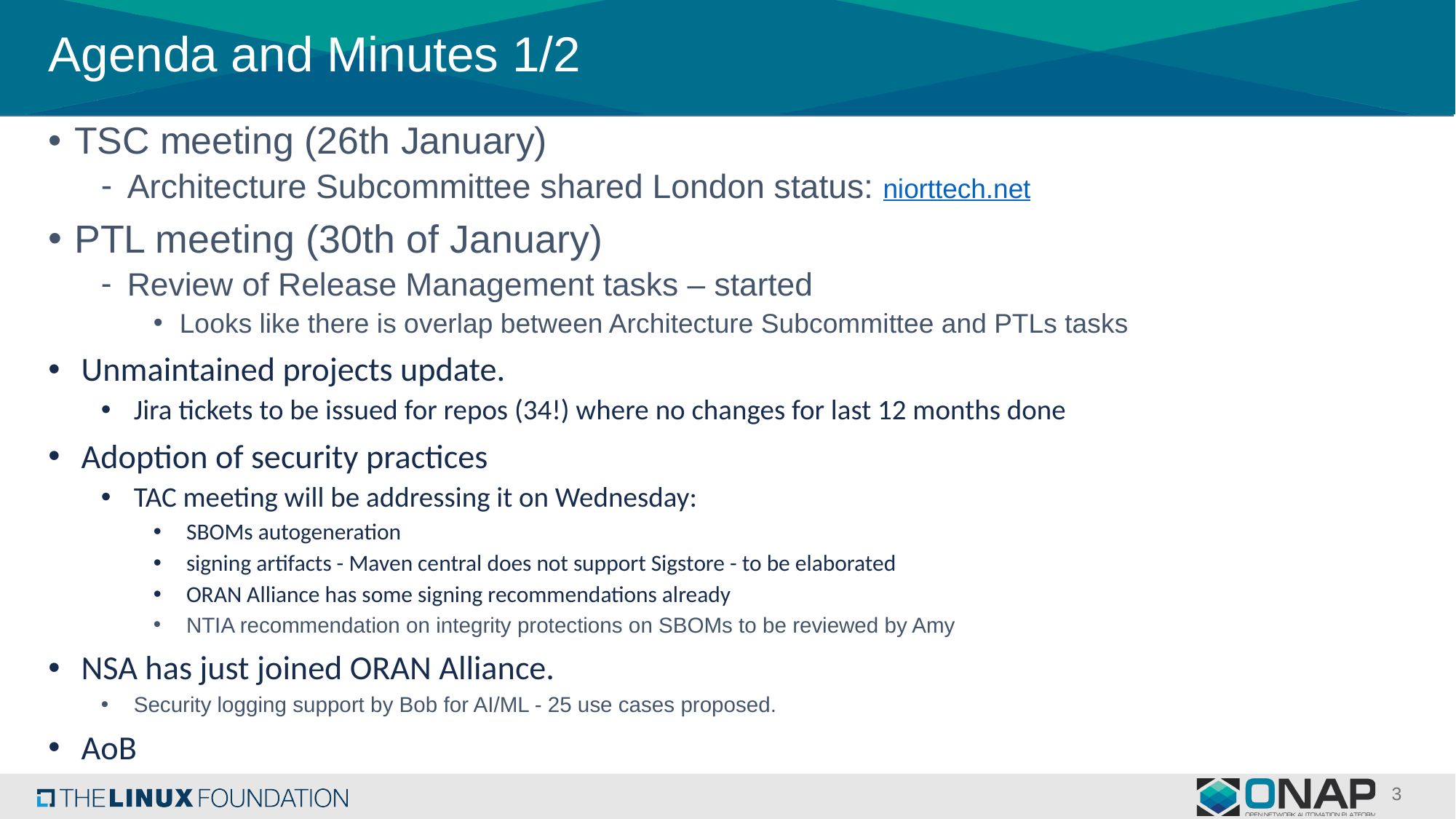

# Agenda and Minutes 1/2
TSC meeting (26th January)
Architecture Subcommittee shared London status: niorttech.net
PTL meeting (30th of January)
Review of Release Management tasks – started
Looks like there is overlap between Architecture Subcommittee and PTLs tasks
Unmaintained projects update.
Jira tickets to be issued for repos (34!) where no changes for last 12 months done
Adoption of security practices
TAC meeting will be addressing it on Wednesday:
SBOMs autogeneration
signing artifacts - Maven central does not support Sigstore - to be elaborated
ORAN Alliance has some signing recommendations already
NTIA recommendation on integrity protections on SBOMs to be reviewed by Amy
NSA has just joined ORAN Alliance.
Security logging support by Bob for AI/ML - 25 use cases proposed.
AoB
3